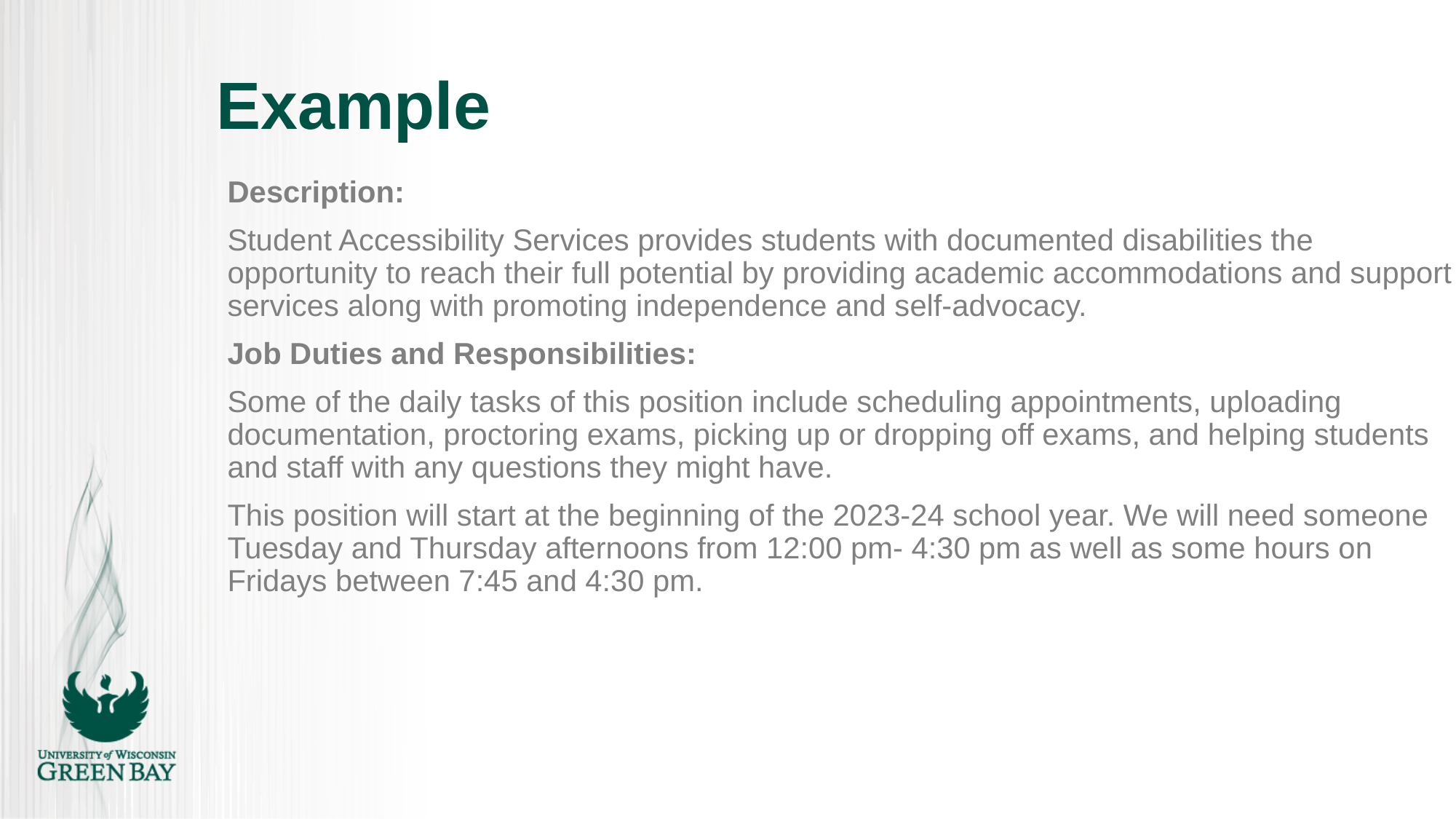

# Example

Description:
Student Accessibility Services provides students with documented disabilities the opportunity to reach their full potential by providing academic accommodations and support services along with promoting independence and self-advocacy.
Job Duties and Responsibilities:
Some of the daily tasks of this position include scheduling appointments, uploading documentation, proctoring exams, picking up or dropping off exams, and helping students and staff with any questions they might have.
This position will start at the beginning of the 2023-24 school year. We will need someone Tuesday and Thursday afternoons from 12:00 pm- 4:30 pm as well as some hours on Fridays between 7:45 and 4:30 pm.